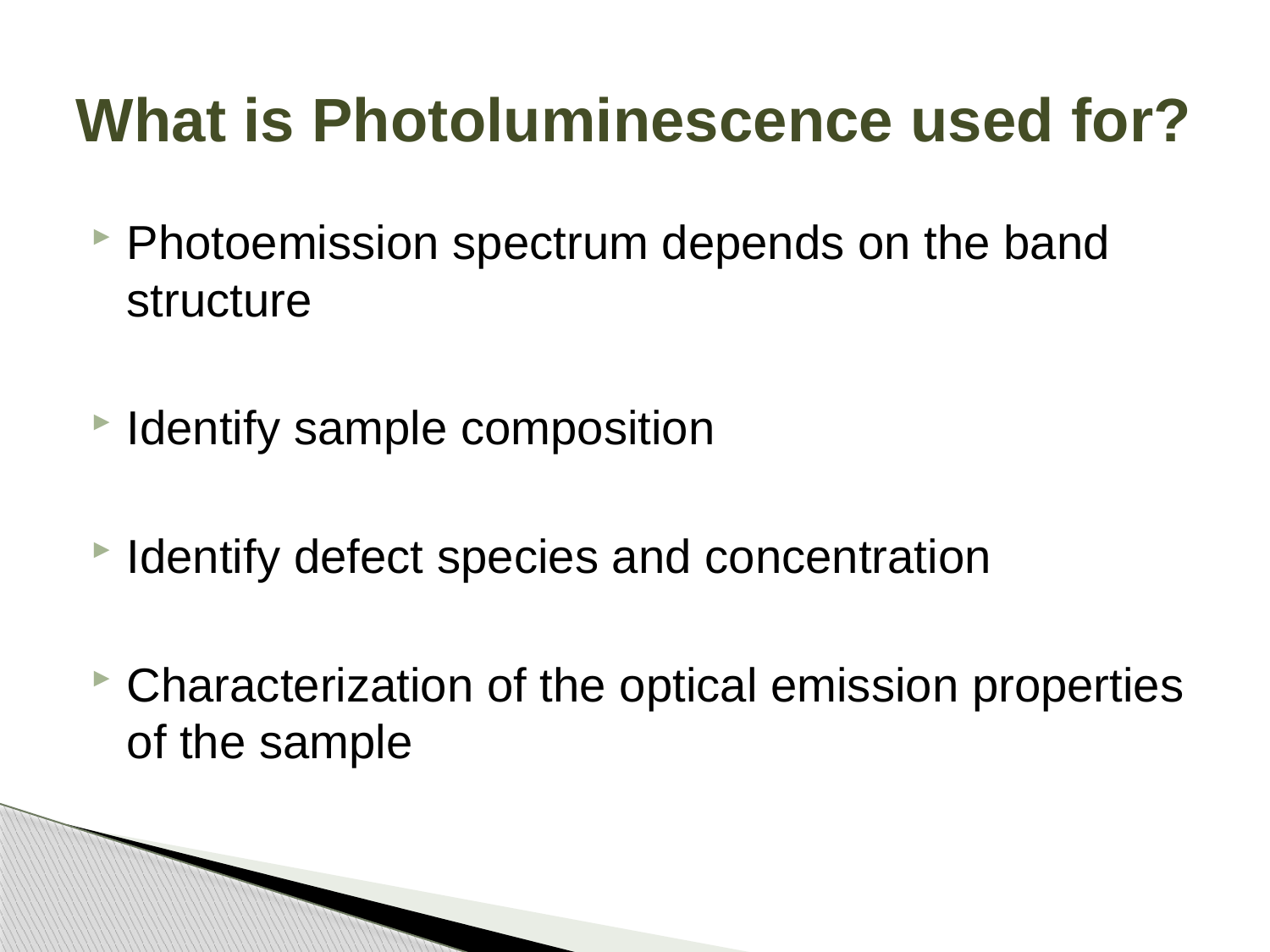

# What is Photoluminescence used for?
Photoemission spectrum depends on the band structure

Identify sample composition

Identify defect species and concentration

Characterization of the optical emission properties of the sample